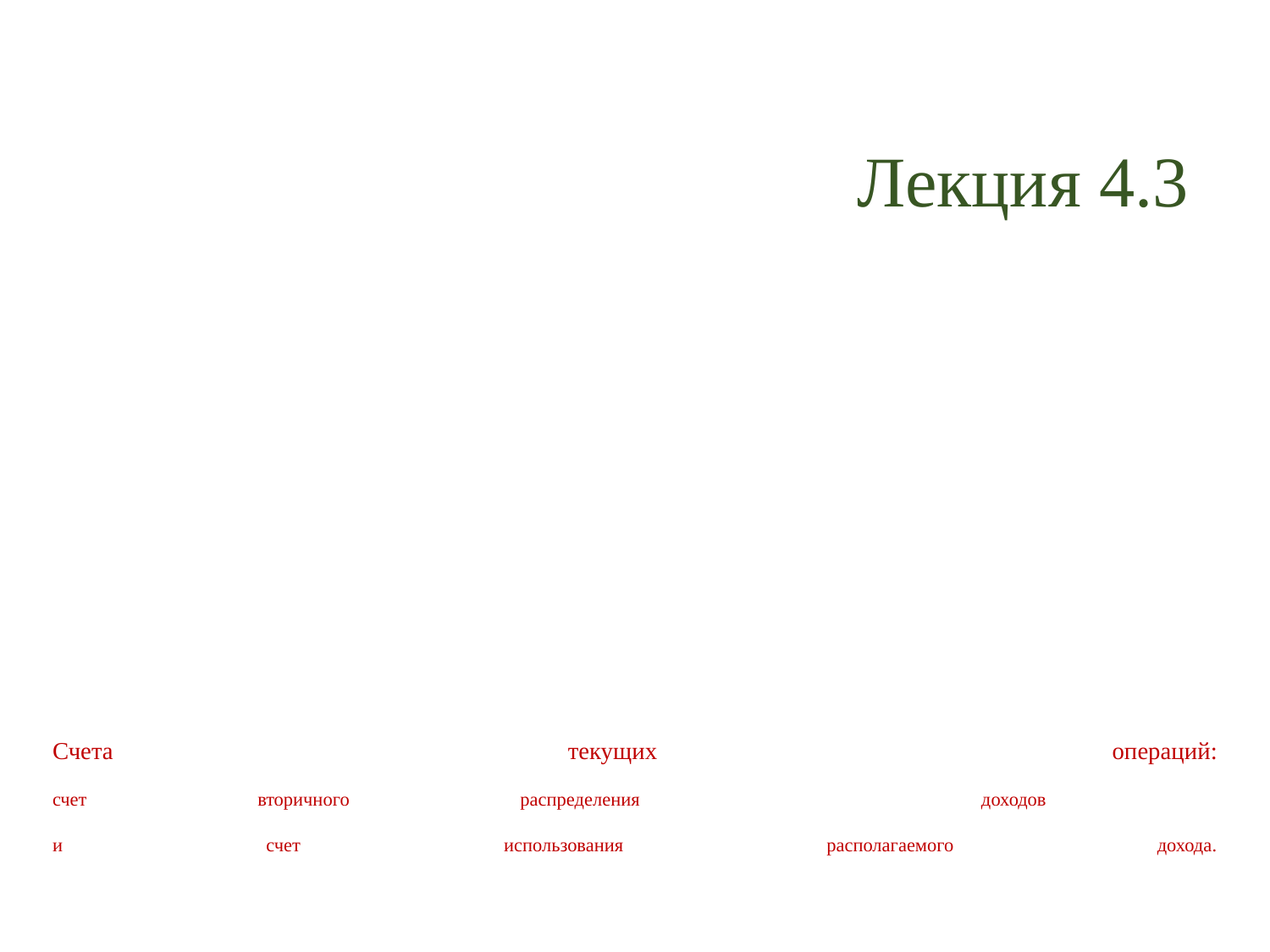

Лекция 4.3
# Счета текущих операций: счет вторичного распределения  доходов и счет использования располагаемого дохода.